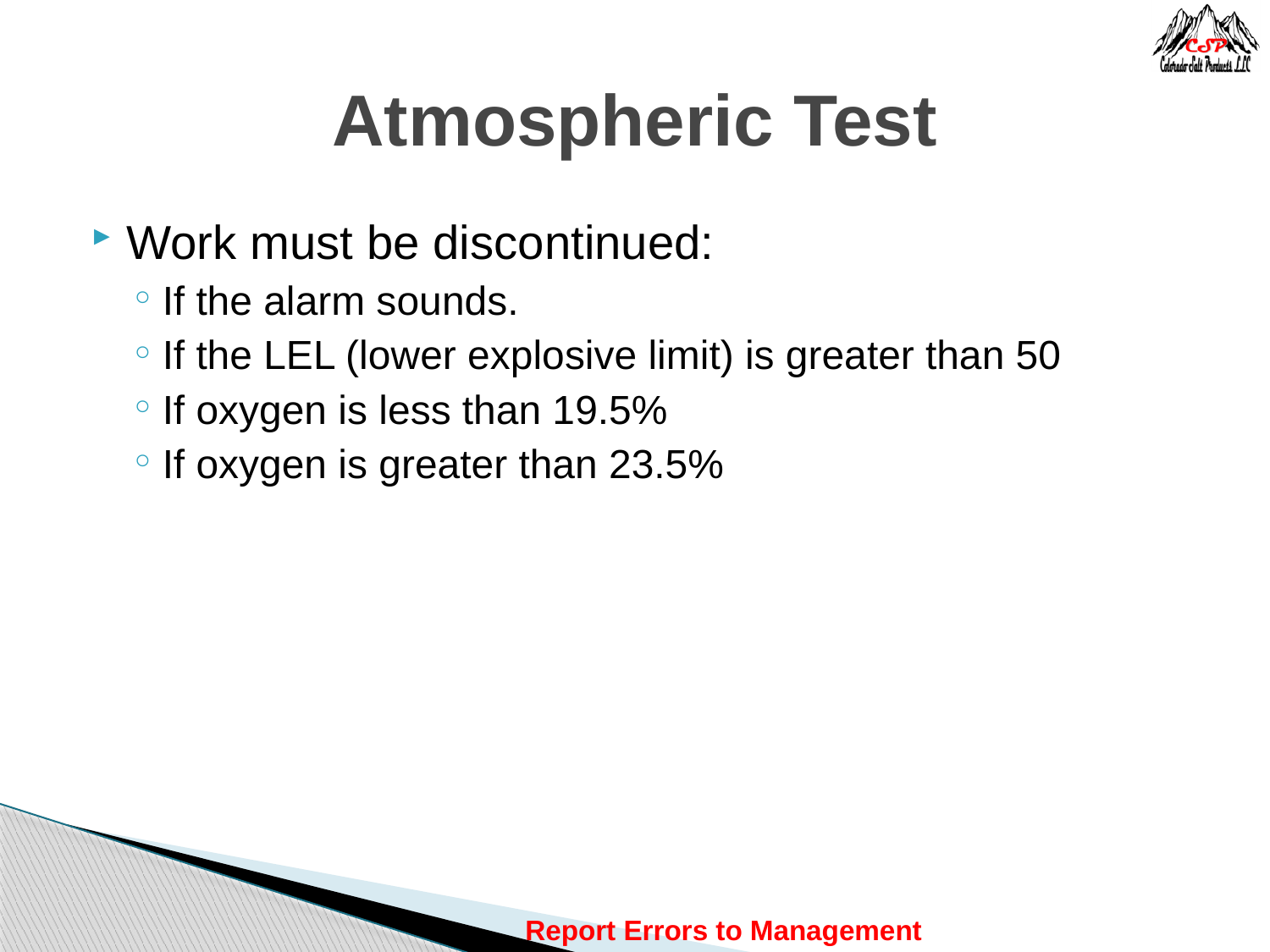

# Atmospheric Test
Work must be discontinued:
If the alarm sounds.
If the LEL (lower explosive limit) is greater than 50
If oxygen is less than 19.5%
If oxygen is greater than 23.5%

Report Errors to Management